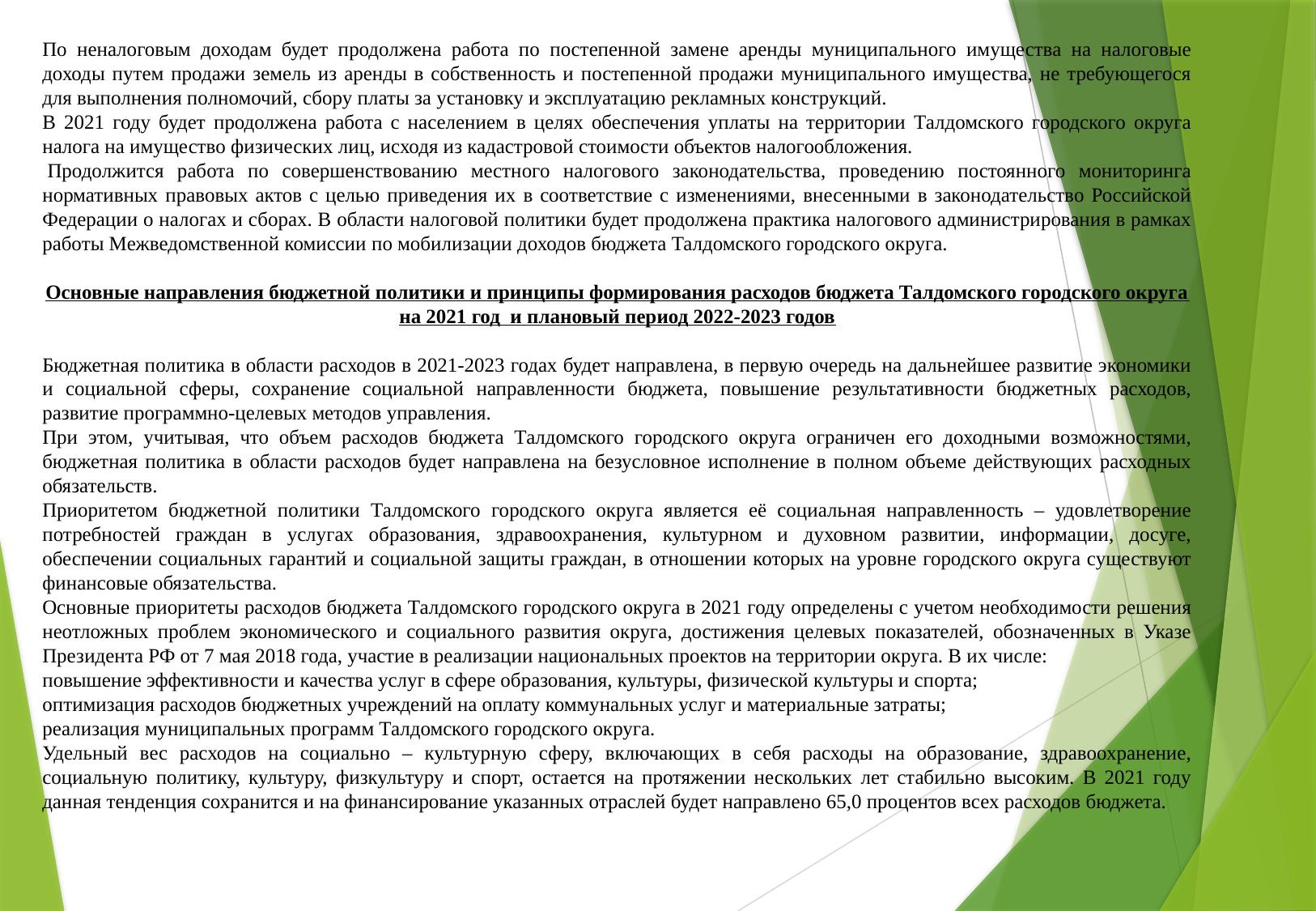

По неналоговым доходам будет продолжена работа по постепенной замене аренды муниципального имущества на налоговые доходы путем продажи земель из аренды в собственность и постепенной продажи муниципального имущества, не требующегося для выполнения полномочий, сбору платы за установку и эксплуатацию рекламных конструкций.
В 2021 году будет продолжена работа с населением в целях обеспечения уплаты на территории Талдомского городского округа налога на имущество физических лиц, исходя из кадастровой стоимости объектов налогообложения.
 Продолжится работа по совершенствованию местного налогового законодательства, проведению постоянного мониторинга нормативных правовых актов с целью приведения их в соответствие с изменениями, внесенными в законодательство Российской Федерации о налогах и сборах. В области налоговой политики будет продолжена практика налогового администрирования в рамках работы Межведомственной комиссии по мобилизации доходов бюджета Талдомского городского округа.

Основные направления бюджетной политики и принципы формирования расходов бюджета Талдомского городского округа на 2021 год  и плановый период 2022-2023 годов

Бюджетная политика в области расходов в 2021-2023 годах будет направлена, в первую очередь на дальнейшее развитие экономики и социальной сферы, сохранение социальной направленности бюджета, повышение результативности бюджетных расходов, развитие программно-целевых методов управления.
При этом, учитывая, что объем расходов бюджета Талдомского городского округа ограничен его доходными возможностями, бюджетная политика в области расходов будет направлена на безусловное исполнение в полном объеме действующих расходных обязательств.
Приоритетом бюджетной политики Талдомского городского округа является её социальная направленность – удовлетворение потребностей граждан в услугах образования, здравоохранения, культурном и духовном развитии, информации, досуге, обеспечении социальных гарантий и социальной защиты граждан, в отношении которых на уровне городского округа существуют финансовые обязательства.
Основные приоритеты расходов бюджета Талдомского городского округа в 2021 году определены с учетом необходимости решения неотложных проблем экономического и социального развития округа, достижения целевых показателей, обозначенных в Указе Президента РФ от 7 мая 2018 года, участие в реализации национальных проектов на территории округа. В их числе:
повышение эффективности и качества услуг в сфере образования, культуры, физической культуры и спорта;
оптимизация расходов бюджетных учреждений на оплату коммунальных услуг и материальные затраты;
реализация муниципальных программ Талдомского городского округа.
Удельный вес расходов на социально – культурную сферу, включающих в себя расходы на образование, здравоохранение, социальную политику, культуру, физкультуру и спорт, остается на протяжении нескольких лет стабильно высоким. В 2021 году данная тенденция сохранится и на финансирование указанных отраслей будет направлено 65,0 процентов всех расходов бюджета.